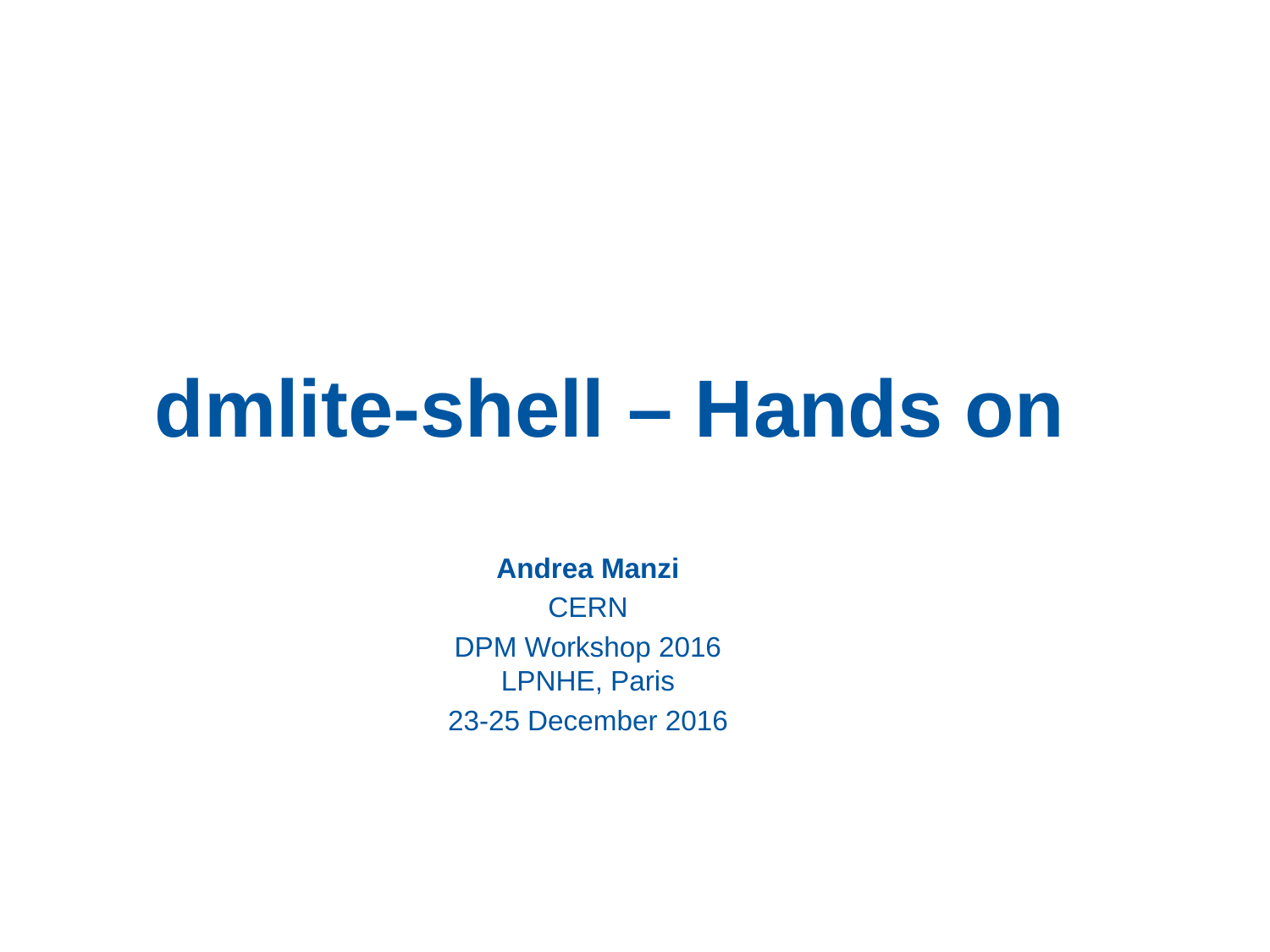

# dmlite-shell – Hands on
Andrea Manzi
CERN
DPM Workshop 2016 LPNHE, Paris
23-25 December 2016